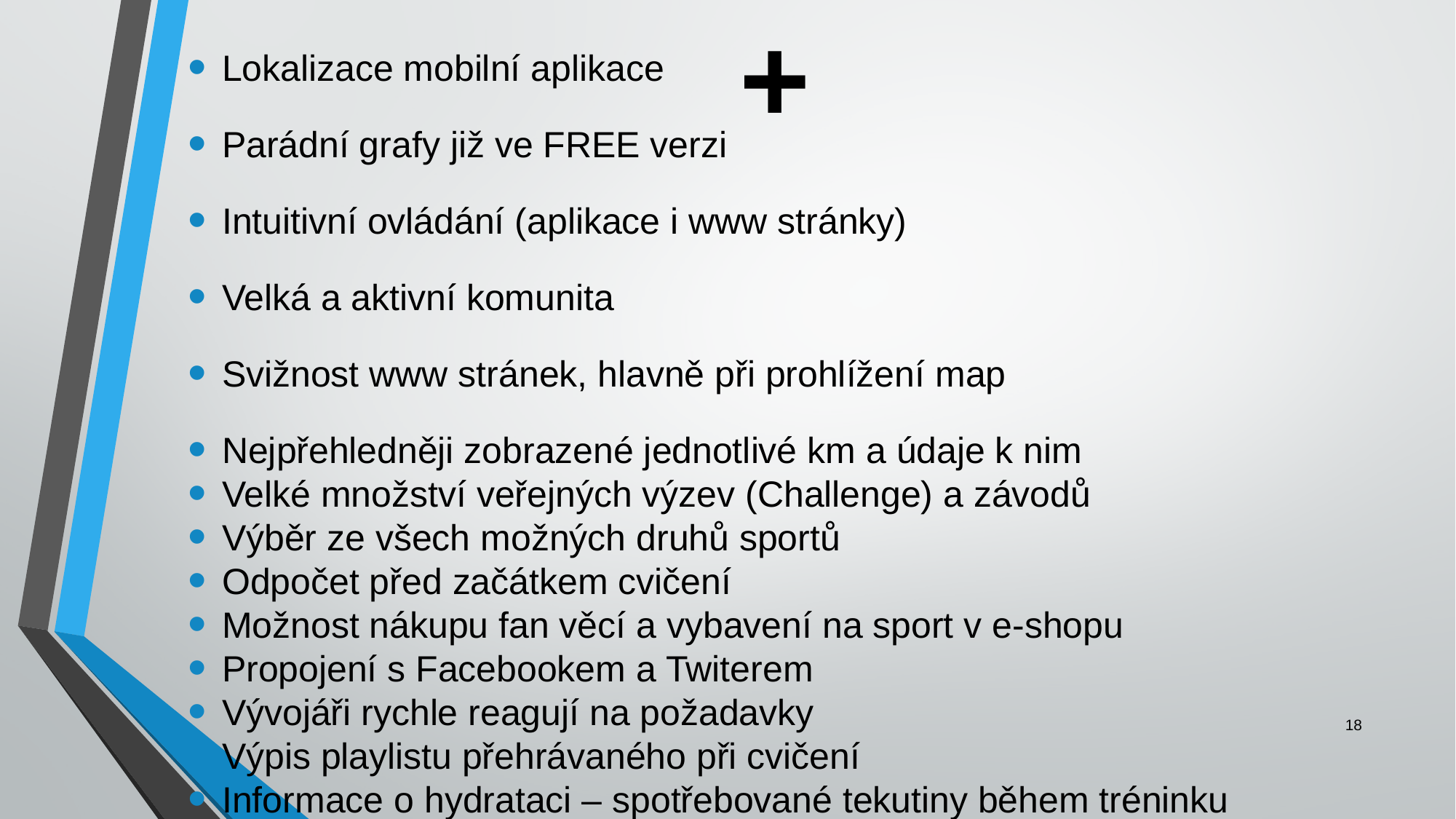

+
Lokalizace mobilní aplikace

Parádní grafy již ve FREE verzi

Intuitivní ovládání (aplikace i www stránky)

Velká a aktivní komunita

Svižnost www stránek, hlavně při prohlížení map

Nejpřehledněji zobrazené jednotlivé km a údaje k nim
Velké množství veřejných výzev (Challenge) a závodů
Výběr ze všech možných druhů sportů
Odpočet před začátkem cvičení
Možnost nákupu fan věcí a vybavení na sport v e-shopu
Propojení s Facebookem a Twiterem
Vývojáři rychle reagují na požadavky
Výpis playlistu přehrávaného při cvičení
Informace o hydrataci – spotřebované tekutiny během tréninku
Krokoměr
18